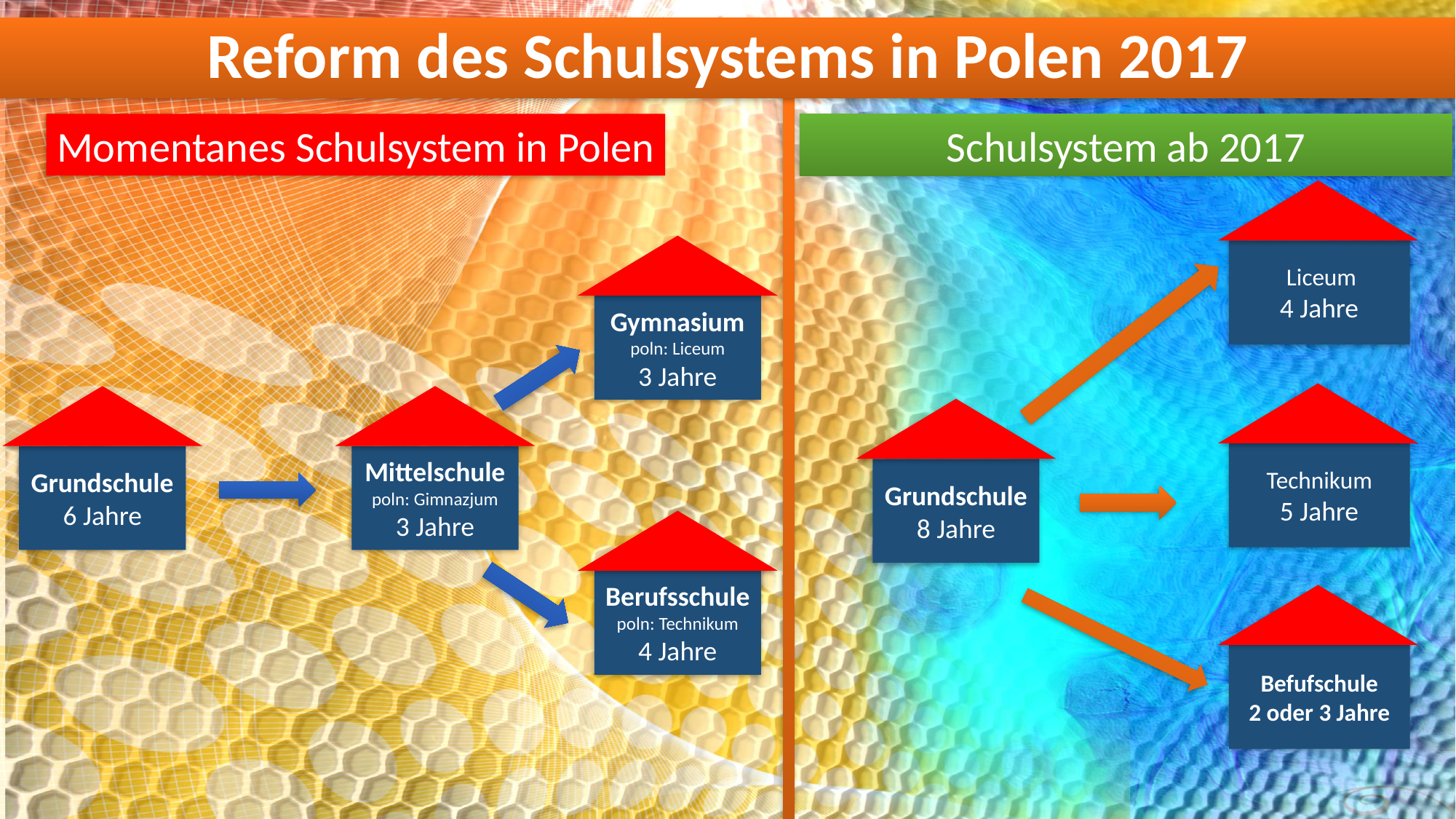

# Reform des Schulsystems in Polen 2017

Momentanes Schulsystem in Polen
Schulsystem ab 2017

 Liceum
4 Jahre
Gymnasium
poln: Liceum
3 Jahre

Technikum
5 Jahre
Grundschule
6 Jahre
Mittelschule
poln: Gimnazjum
3 Jahre
Grundschule
8 Jahre

Berufsschule
poln: Technikum
4 Jahre

Befufschule
2 oder 3 Jahre